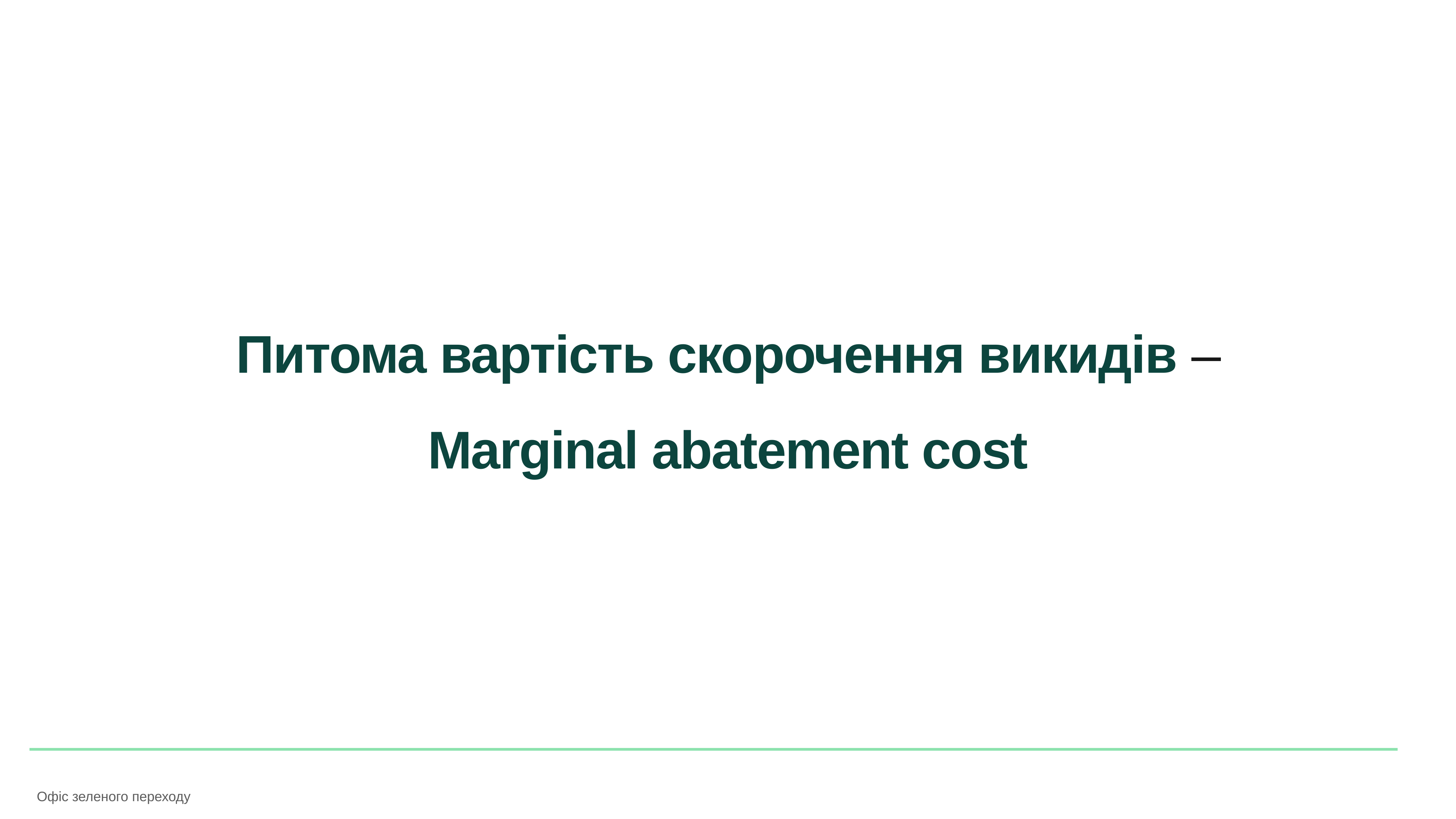

Питома вартість скорочення викидів – Marginal abatement cost

Офіс зеленого переходу